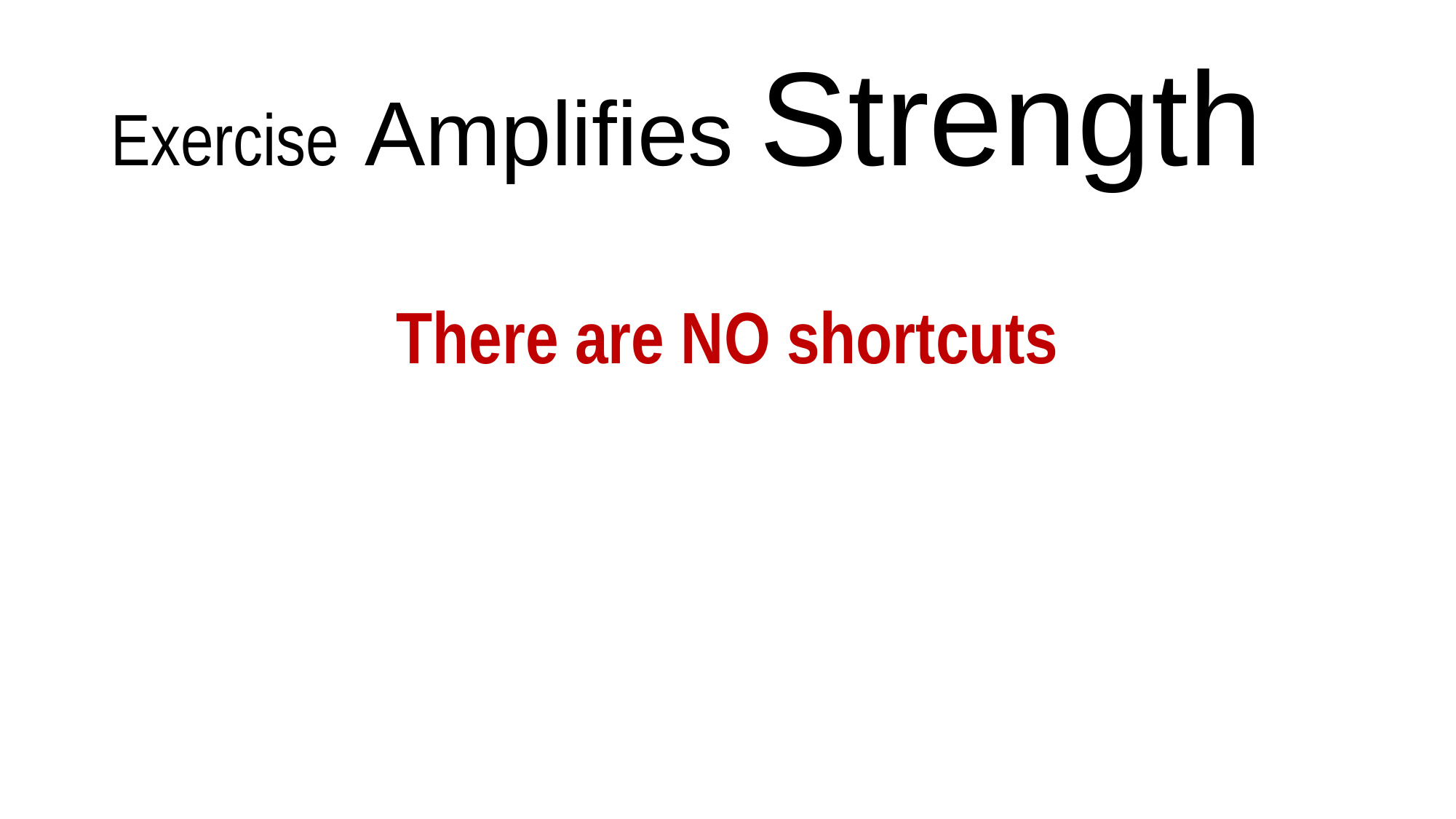

# Exercise Amplifies Strength
There are NO shortcuts